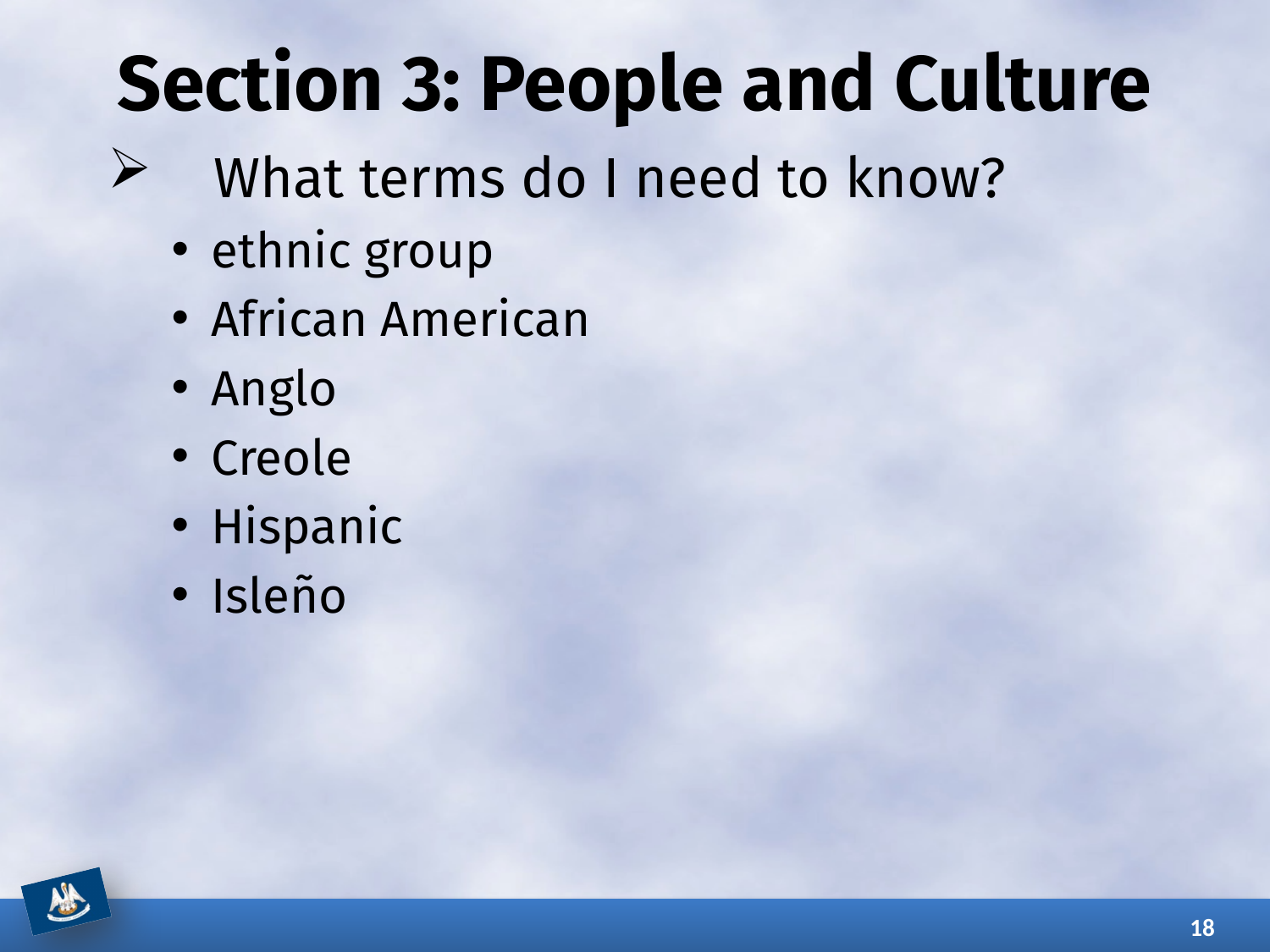

# Section 3: People and Culture
What terms do I need to know?
ethnic group
African American
Anglo
Creole
Hispanic
Isleño

18